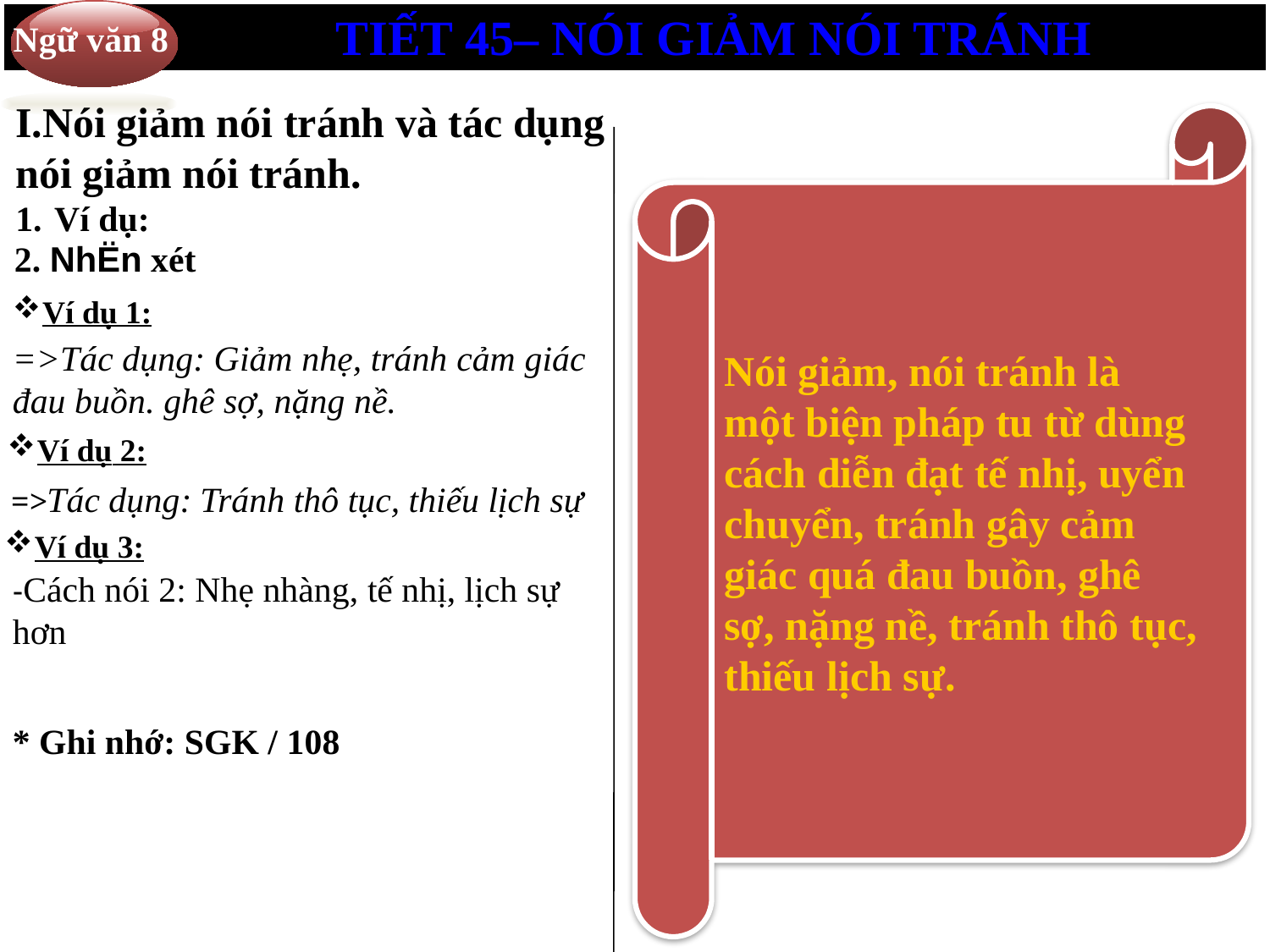

TIẾT 45– NÓI GIẢM NÓI TRÁNH
Ngữ văn 8
Ngữ văn 8
I.Nói giảm nói tránh và tác dụng
nói giảm nói tránh.
 Ví dụ:

Nói giảm, nói tránh là một biện pháp tu từ dùng cách diễn đạt tế nhị, uyển chuyển, tránh gây cảm giác quá đau buồn, ghê sợ, nặng nề, tránh thô tục, thiếu lịch sự.
2. NhËn xét
Ví dụ 1:
=>Tác dụng: Giảm nhẹ, tránh cảm giác đau buồn. ghê sợ, nặng nề.
Ví dụ 2:
=>Tác dụng: Tránh thô tục, thiếu lịch sự
Ví dụ 3:
-Cách nói 2: Nhẹ nhàng, tế nhị, lịch sự hơn
* Ghi nhớ: SGK / 108